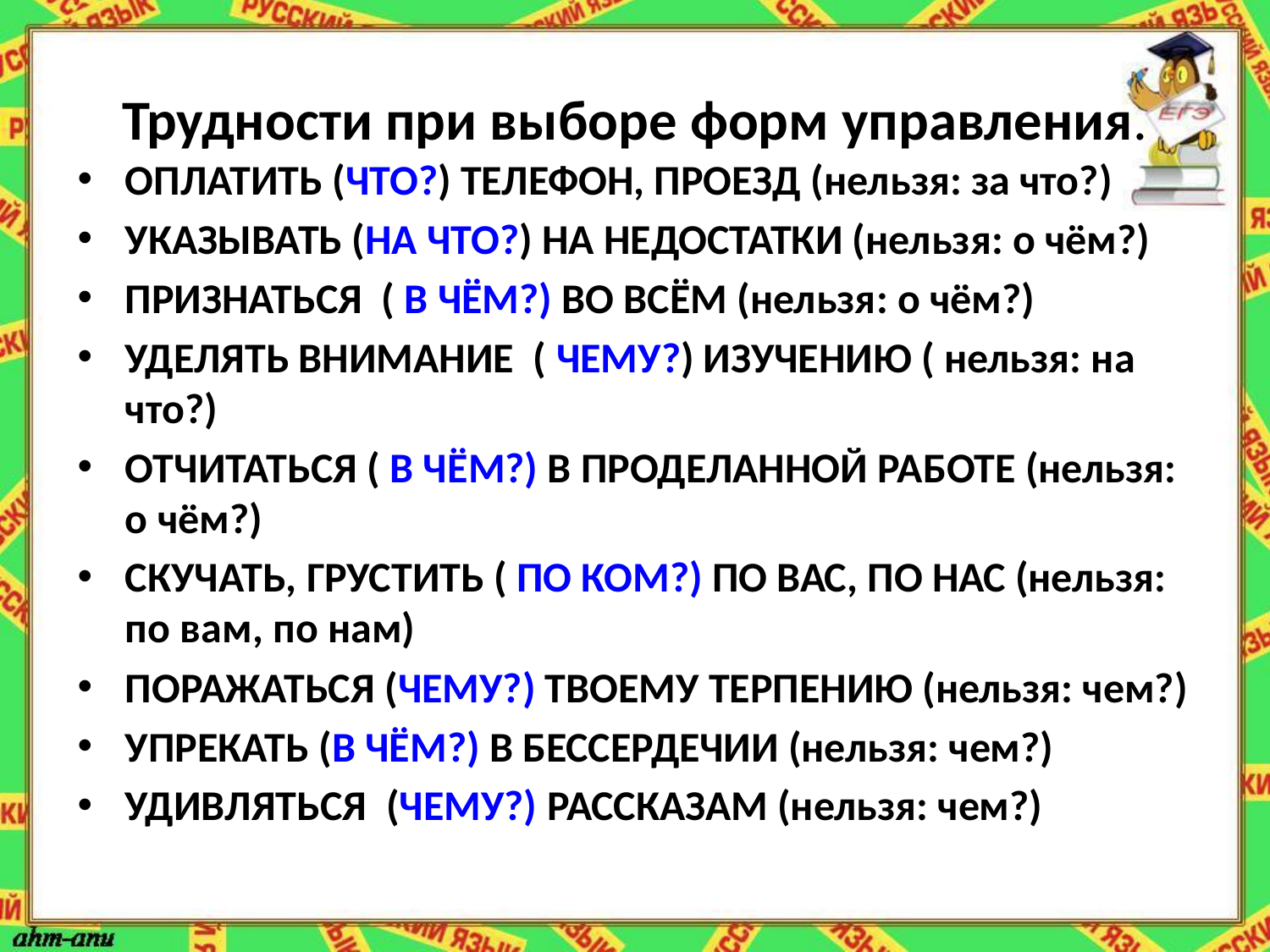

# Трудности при выборе форм управления.
ОПЛАТИТЬ (ЧТО?) ТЕЛЕФОН, ПРОЕЗД (нельзя: за что?)
УКАЗЫВАТЬ (НА ЧТО?) НА НЕДОСТАТКИ (нельзя: о чём?)
ПРИЗНАТЬСЯ  ( В ЧЁМ?) ВО ВСЁМ (нельзя: о чём?)
УДЕЛЯТЬ ВНИМАНИЕ  ( ЧЕМУ?) ИЗУЧЕНИЮ ( нельзя: на что?)
ОТЧИТАТЬСЯ ( В ЧЁМ?) В ПРОДЕЛАННОЙ РАБОТЕ (нельзя: о чём?)
СКУЧАТЬ, ГРУСТИТЬ ( ПО КОМ?) ПО ВАС, ПО НАС (нельзя: по вам, по нам)
ПОРАЖАТЬСЯ (ЧЕМУ?) ТВОЕМУ ТЕРПЕНИЮ (нельзя: чем?)
УПРЕКАТЬ (В ЧЁМ?) В БЕССЕРДЕЧИИ (нельзя: чем?)
УДИВЛЯТЬСЯ  (ЧЕМУ?) РАССКАЗАМ (нельзя: чем?)